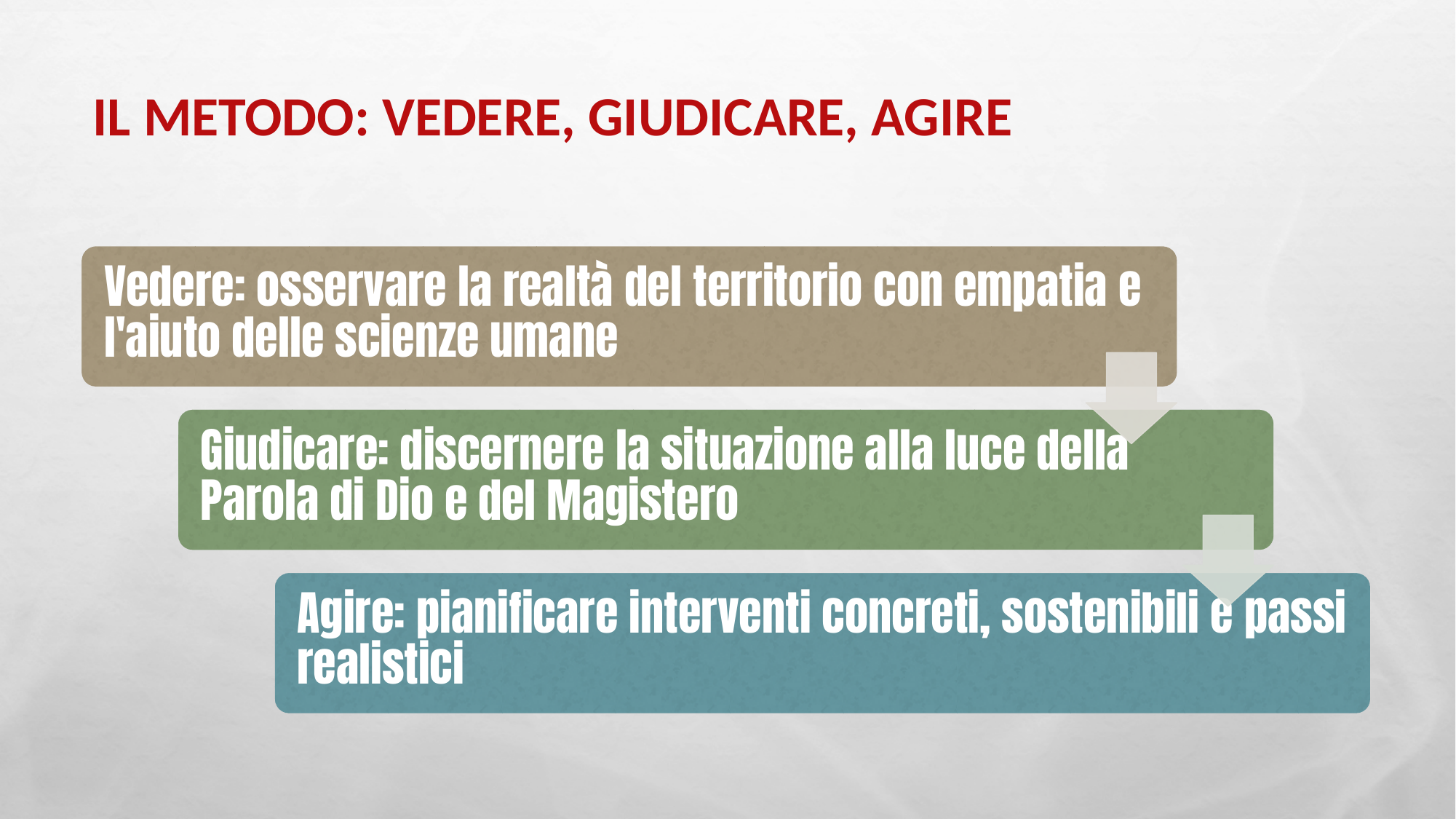

# Il Metodo: Vedere, Giudicare, Agire
Vedere: osservare la realtà del territorio con empatia e l'aiuto delle scienze umane
Giudicare: discernere la situazione alla luce della Parola di Dio e del Magistero
Agire: pianificare interventi concreti, sostenibili e passi realistici